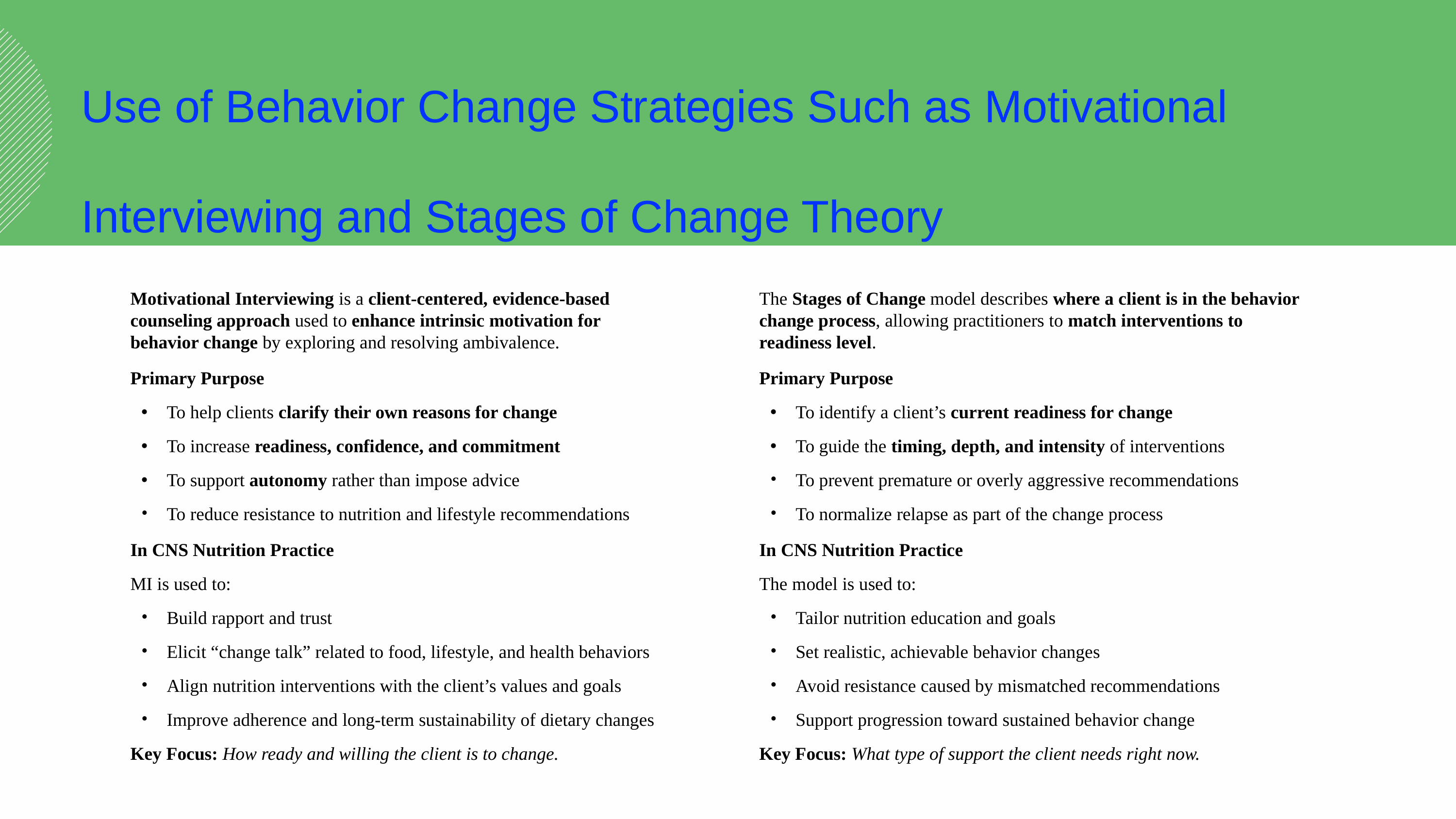

Use of Behavior Change Strategies Such as Motivational Interviewing and Stages of Change Theory
Motivational Interviewing is a client-centered, evidence-based counseling approach used to enhance intrinsic motivation for behavior change by exploring and resolving ambivalence.
Primary Purpose
To help clients clarify their own reasons for change
To increase readiness, confidence, and commitment
To support autonomy rather than impose advice
To reduce resistance to nutrition and lifestyle recommendations
In CNS Nutrition Practice
MI is used to:
Build rapport and trust
Elicit “change talk” related to food, lifestyle, and health behaviors
Align nutrition interventions with the client’s values and goals
Improve adherence and long-term sustainability of dietary changes
Key Focus: How ready and willing the client is to change.
The Stages of Change model describes where a client is in the behavior change process, allowing practitioners to match interventions to readiness level.
Primary Purpose
To identify a client’s current readiness for change
To guide the timing, depth, and intensity of interventions
To prevent premature or overly aggressive recommendations
To normalize relapse as part of the change process
In CNS Nutrition Practice
The model is used to:
Tailor nutrition education and goals
Set realistic, achievable behavior changes
Avoid resistance caused by mismatched recommendations
Support progression toward sustained behavior change
Key Focus: What type of support the client needs right now.